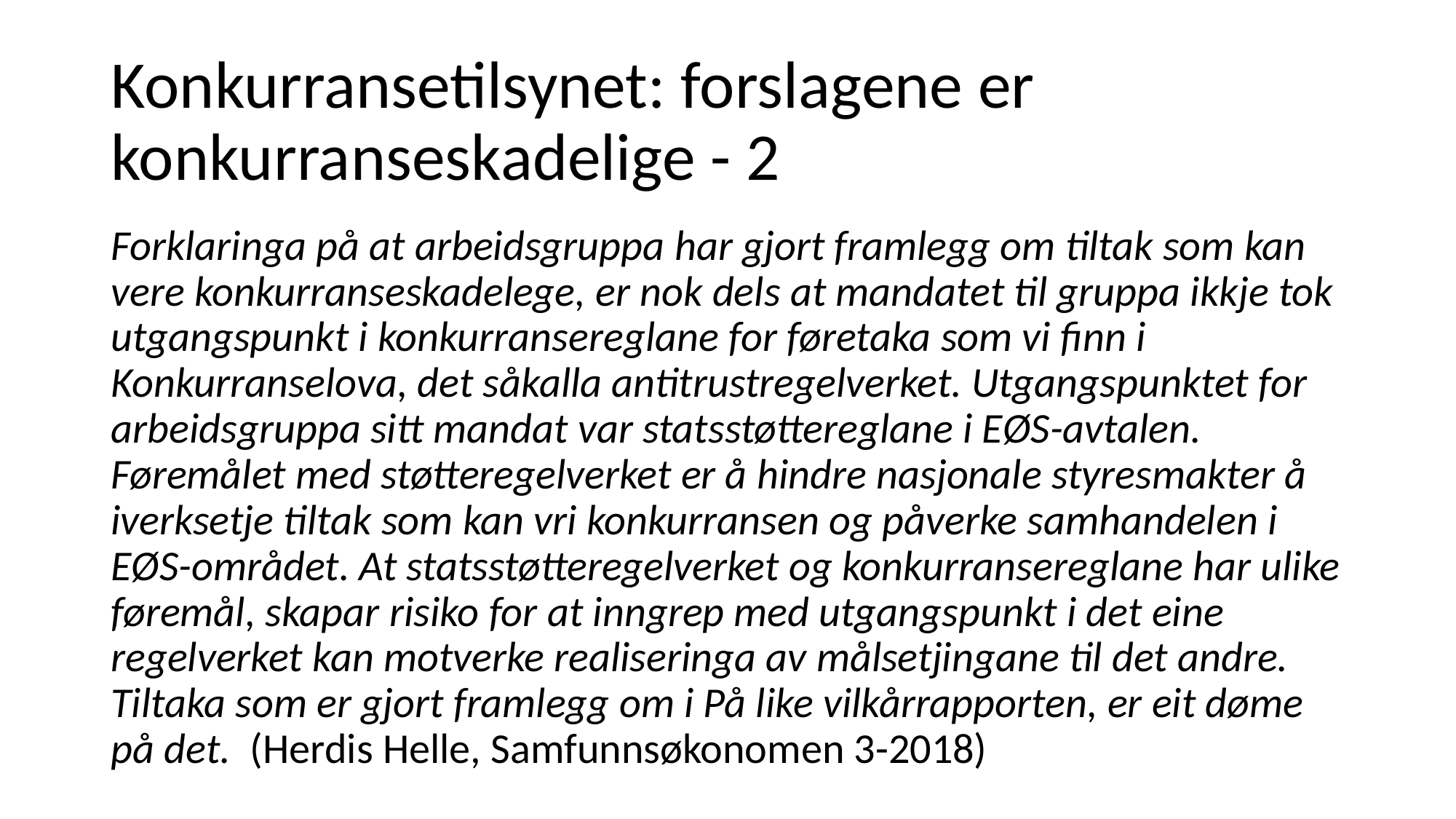

# Konkurransetilsynet: forslagene er konkurranseskadelige - 2
Forklaringa på at arbeidsgruppa har gjort framlegg om tiltak som kan vere konkurranseskadelege, er nok dels at mandatet til gruppa ikkje tok utgangspunkt i konkurransereglane for føretaka som vi finn i Konkurranselova, det såkalla antitrustregelverket. Utgangspunktet for arbeidsgruppa sitt mandat var statsstøttereglane i EØS-avtalen. Føremålet med støtteregelverket er å hindre nasjonale styresmakter å iverksetje tiltak som kan vri konkurransen og påverke samhandelen i EØS-området. At statsstøtteregelverket og konkurransereglane har ulike føremål, skapar risiko for at inngrep med utgangspunkt i det eine regelverket kan motverke realiseringa av målsetjingane til det andre. Tiltaka som er gjort framlegg om i På like vilkårrapporten, er eit døme på det.  (Herdis Helle, Samfunnsøkonomen 3-2018)